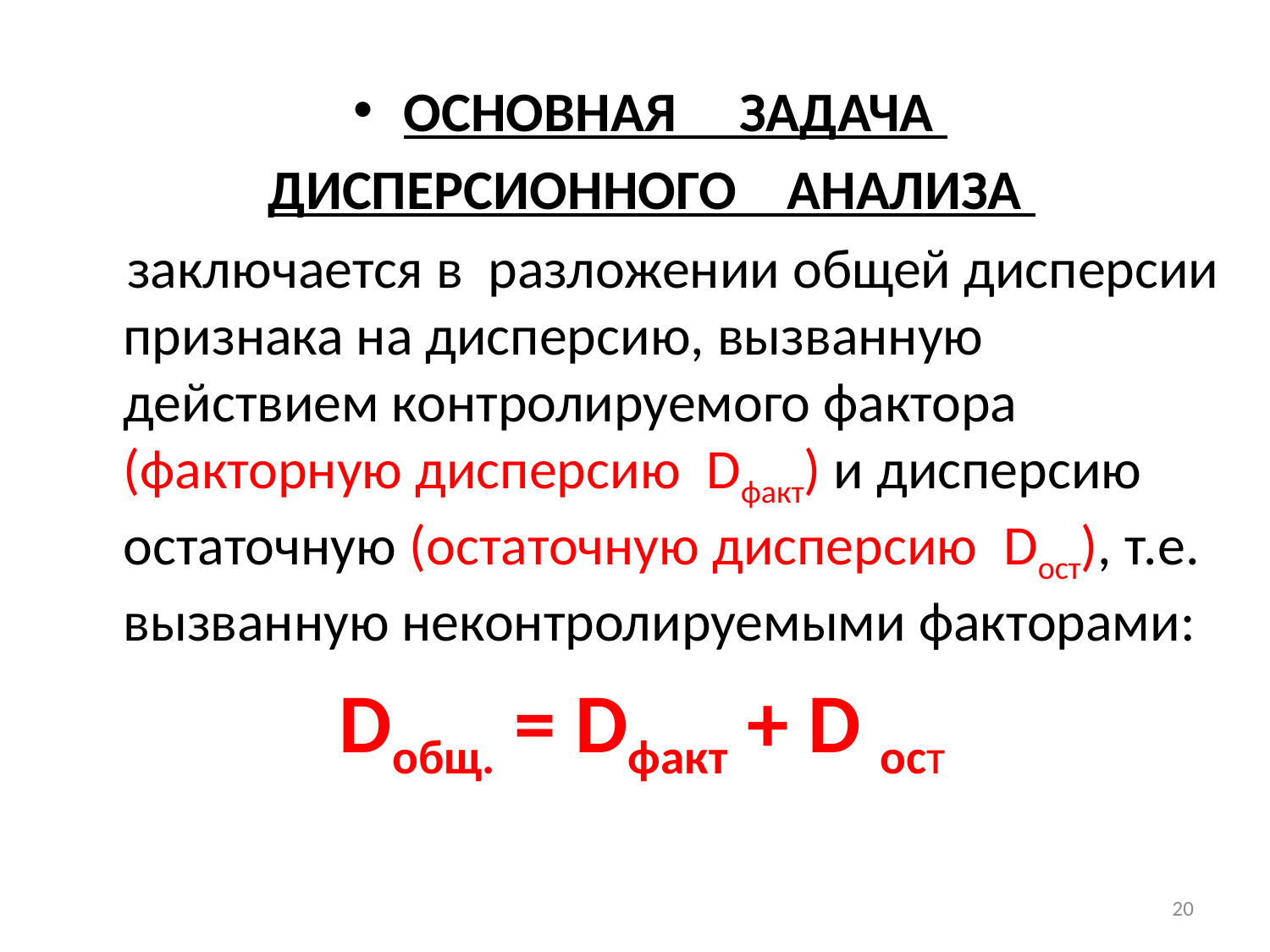

#
ОСНОВНАЯ     ЗАДАЧА
ДИСПЕРСИОННОГО    АНАЛИЗА
    заключается в  разложении общей дисперсии признака на дисперсию, вызванную действием контролируемого фактора (факторную дисперсию  Dфакт) и дисперсию остаточную (остаточную дисперсию  Dост), т.е. вызванную неконтролируемыми факторами:
Doбщ. = Dфакт + D ост

20